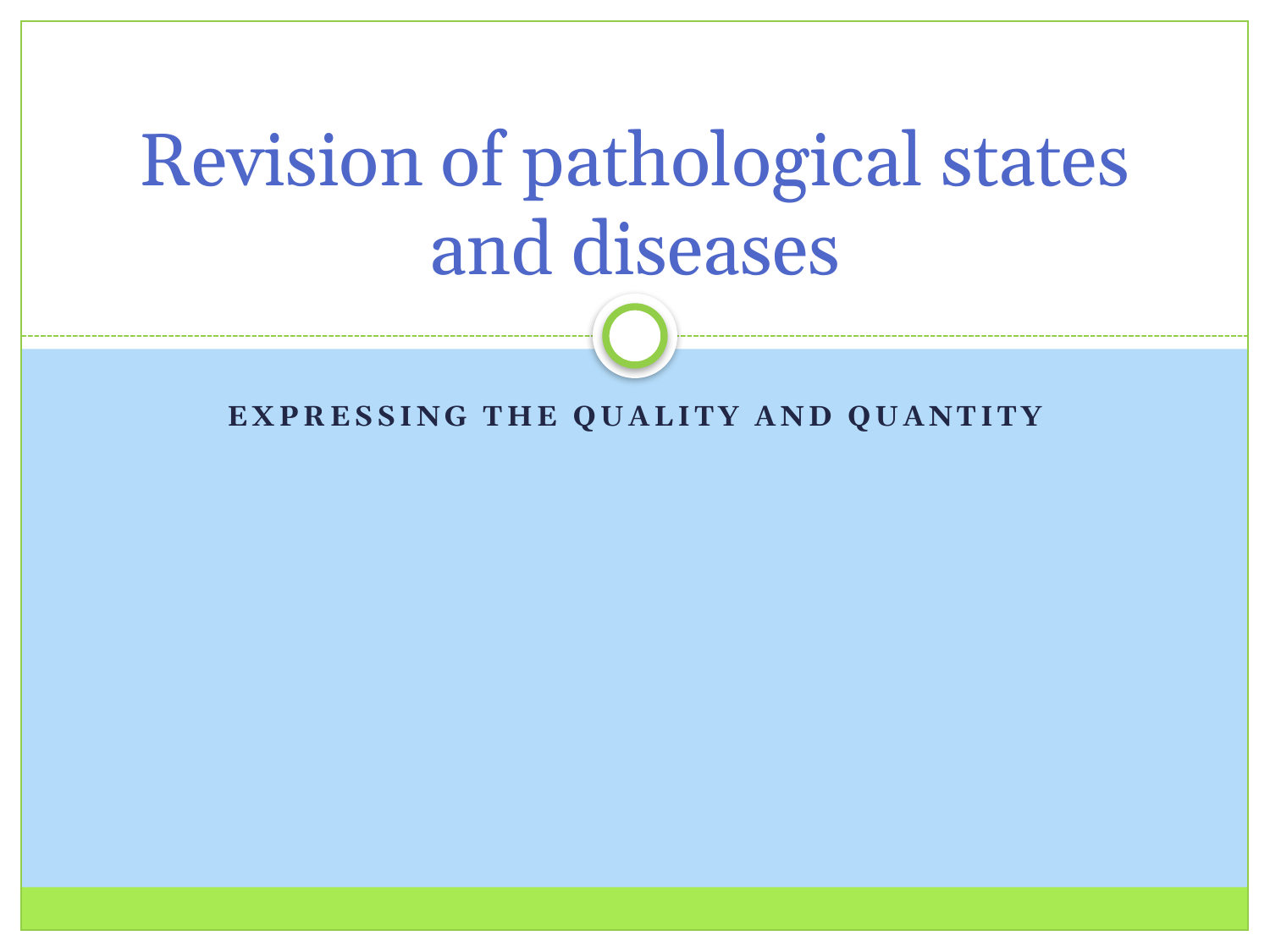

# Revision of pathological states and diseases
Expressing the quality and quantity